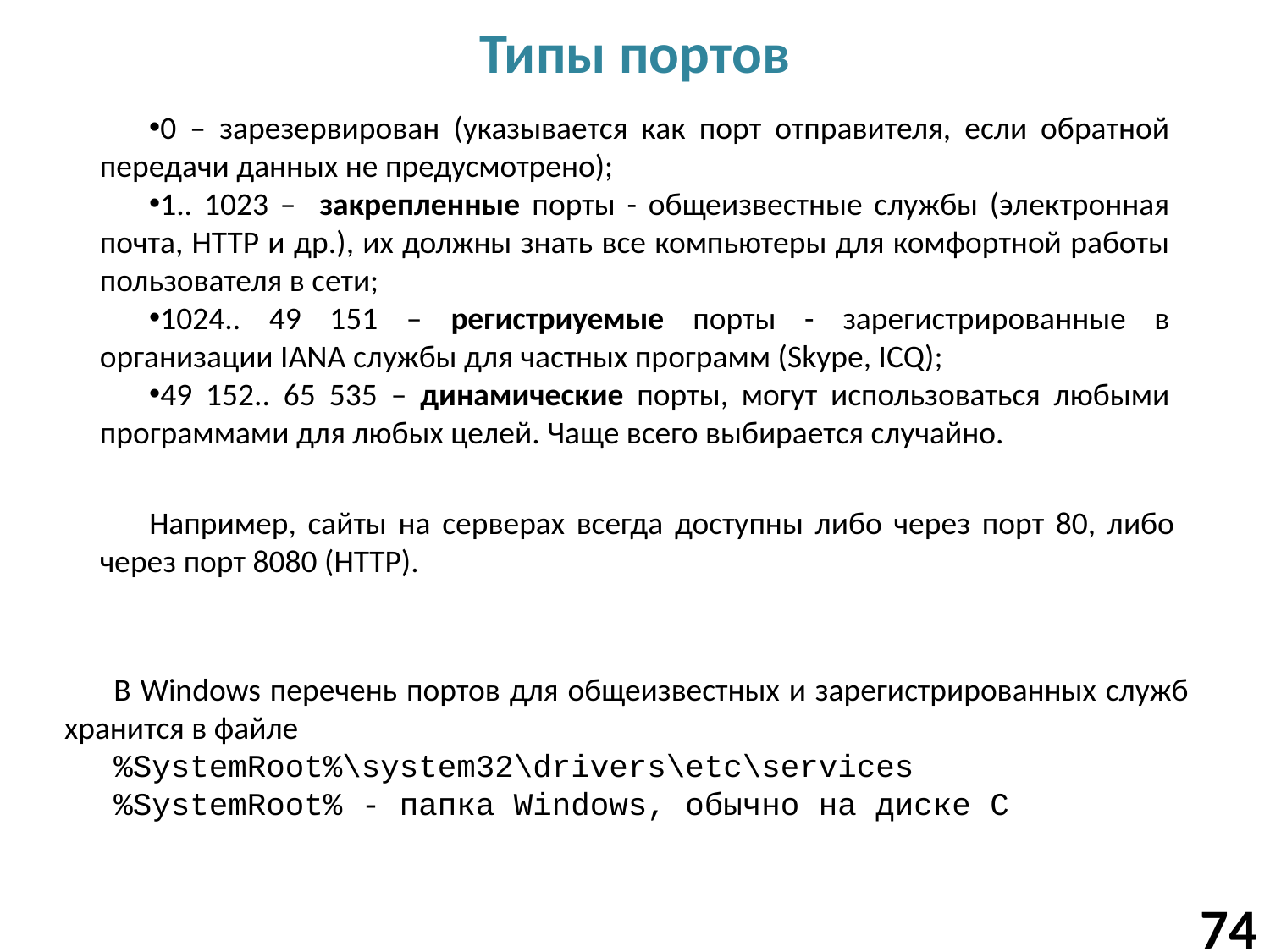

# Типы портов
0 – зарезервирован (указывается как порт отправителя, если обратной передачи данных не предусмотрено);
1.. 1023 –  закрепленные порты - общеизвестные службы (электронная почта, HTTP и др.), их должны знать все компьютеры для комфортной работы пользователя в сети;
1024.. 49 151 – регистриуемые порты - зарегистрированные в организации IANA службы для частных программ (Skype, ICQ);
49 152.. 65 535 – динамические порты, могут использоваться любыми программами для любых целей. Чаще всего выбирается случайно.
Например, сайты на серверах всегда доступны либо через порт 80, либо через порт 8080 (HTTP).
В Windows перечень портов для общеизвестных и зарегистрированных служб хранится в файле
%SystemRoot%\system32\drivers\etc\services
%SystemRoot% - папка Windows, обычно на диске C
74